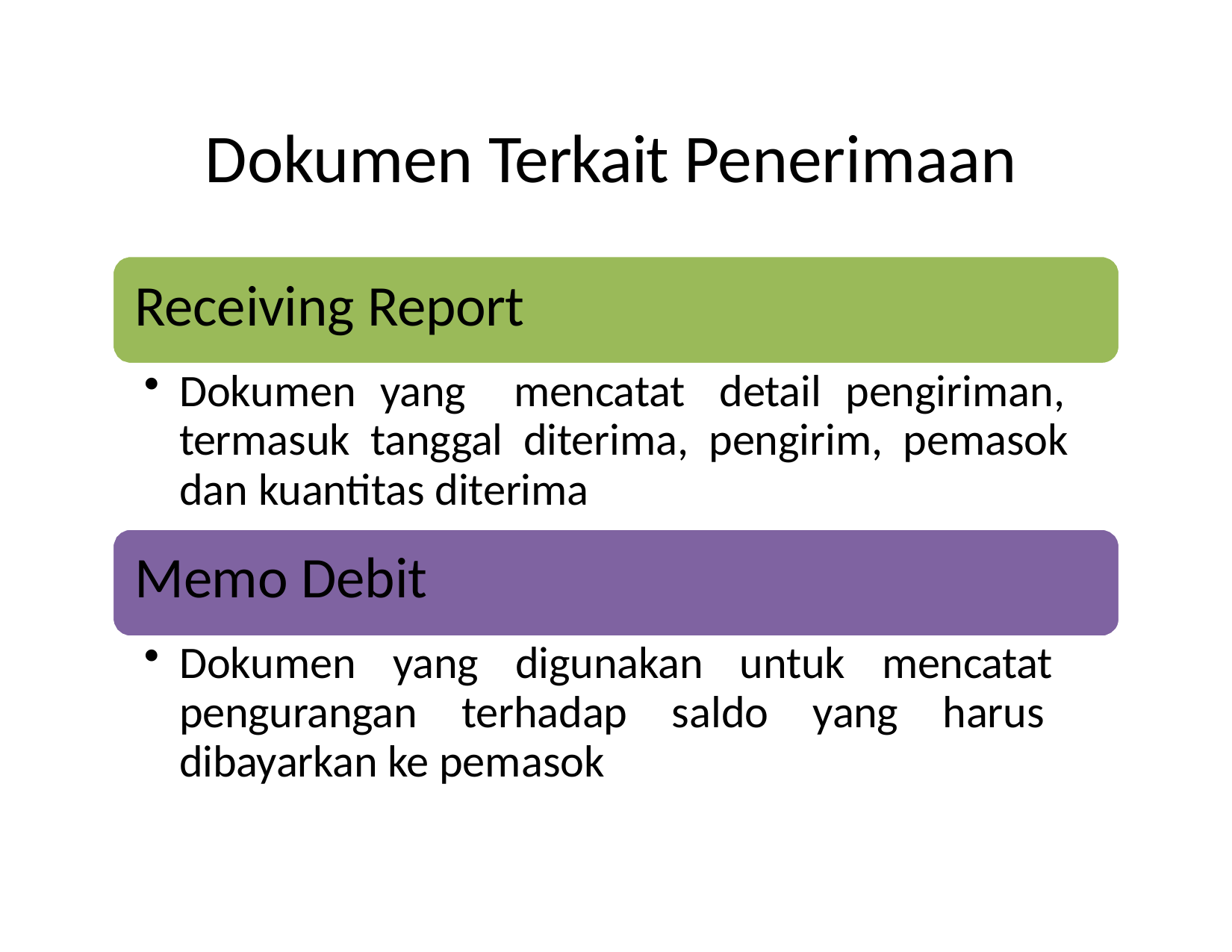

# Dokumen Terkait Penerimaan
Receiving Report
Dokumen yang  mencatat detail pengiriman,  termasuk tanggal diterima, pengirim, pemasok  dan kuantitas diterima
Memo Debit
Dokumen yang digunakan untuk mencatat  pengurangan terhadap saldo yang harus  dibayarkan ke pemasok